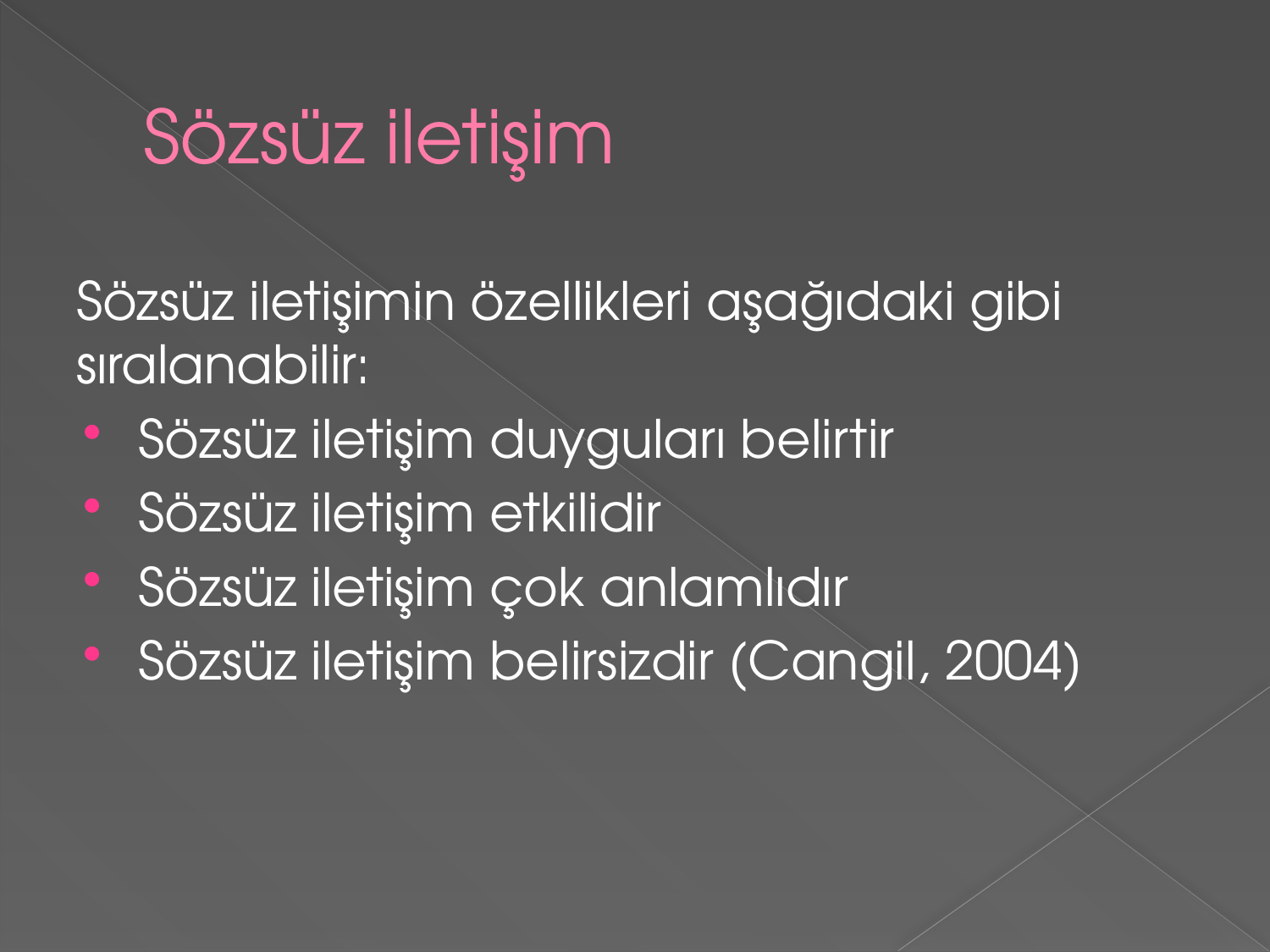

# Sözsüz iletişim
Sözsüz iletişimin özellikleri aşağıdaki gibi sıralanabilir:
Sözsüz iletişim duyguları belirtir
Sözsüz iletişim etkilidir
Sözsüz iletişim çok anlamlıdır
Sözsüz iletişim belirsizdir (Cangil, 2004)